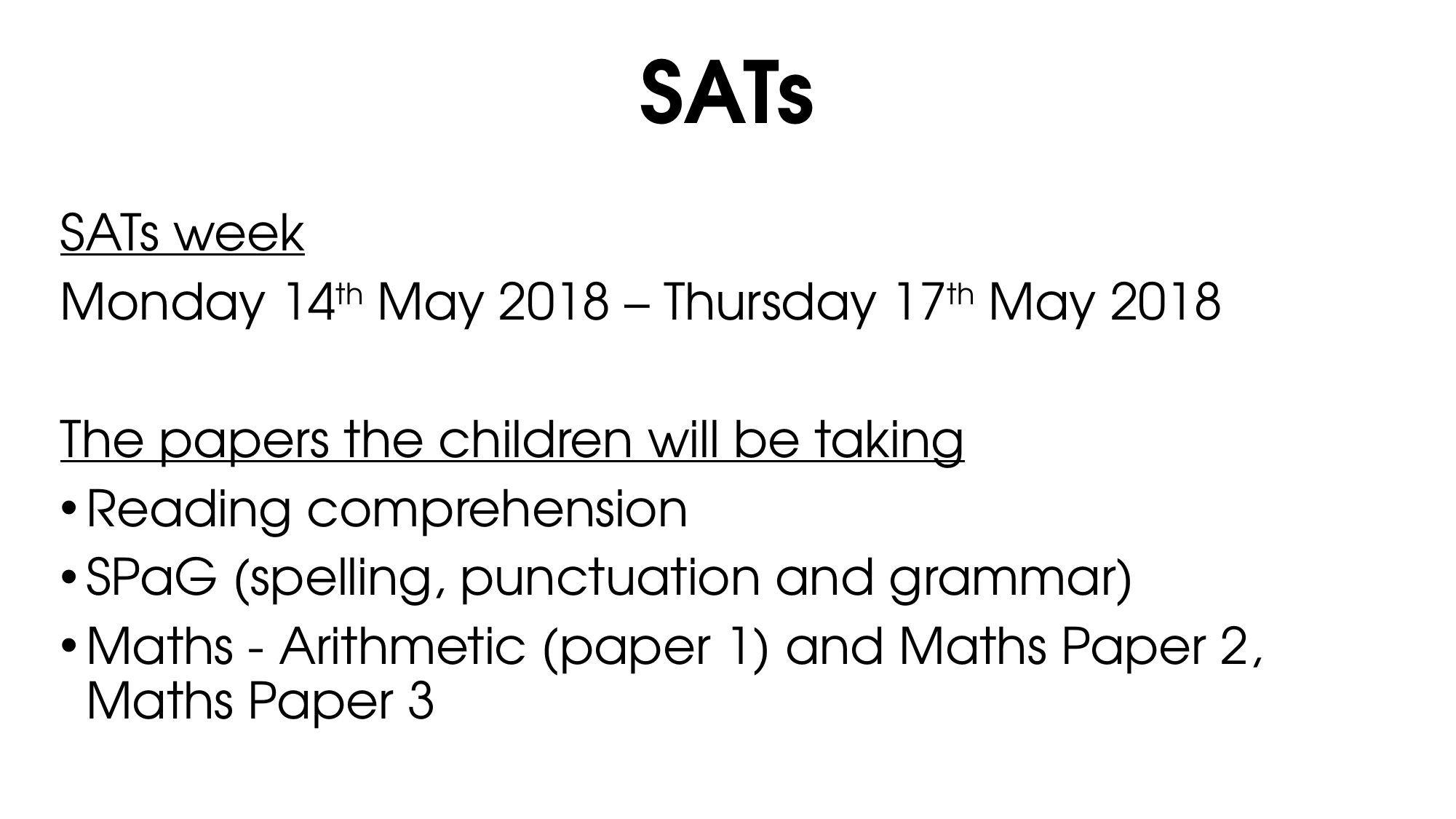

# SATs
SATs week
Monday 14th May 2018 – Thursday 17th May 2018

The papers the children will be taking
Reading comprehension
SPaG (spelling, punctuation and grammar)
Maths - Arithmetic (paper 1) and Maths Paper 2, Maths Paper 3